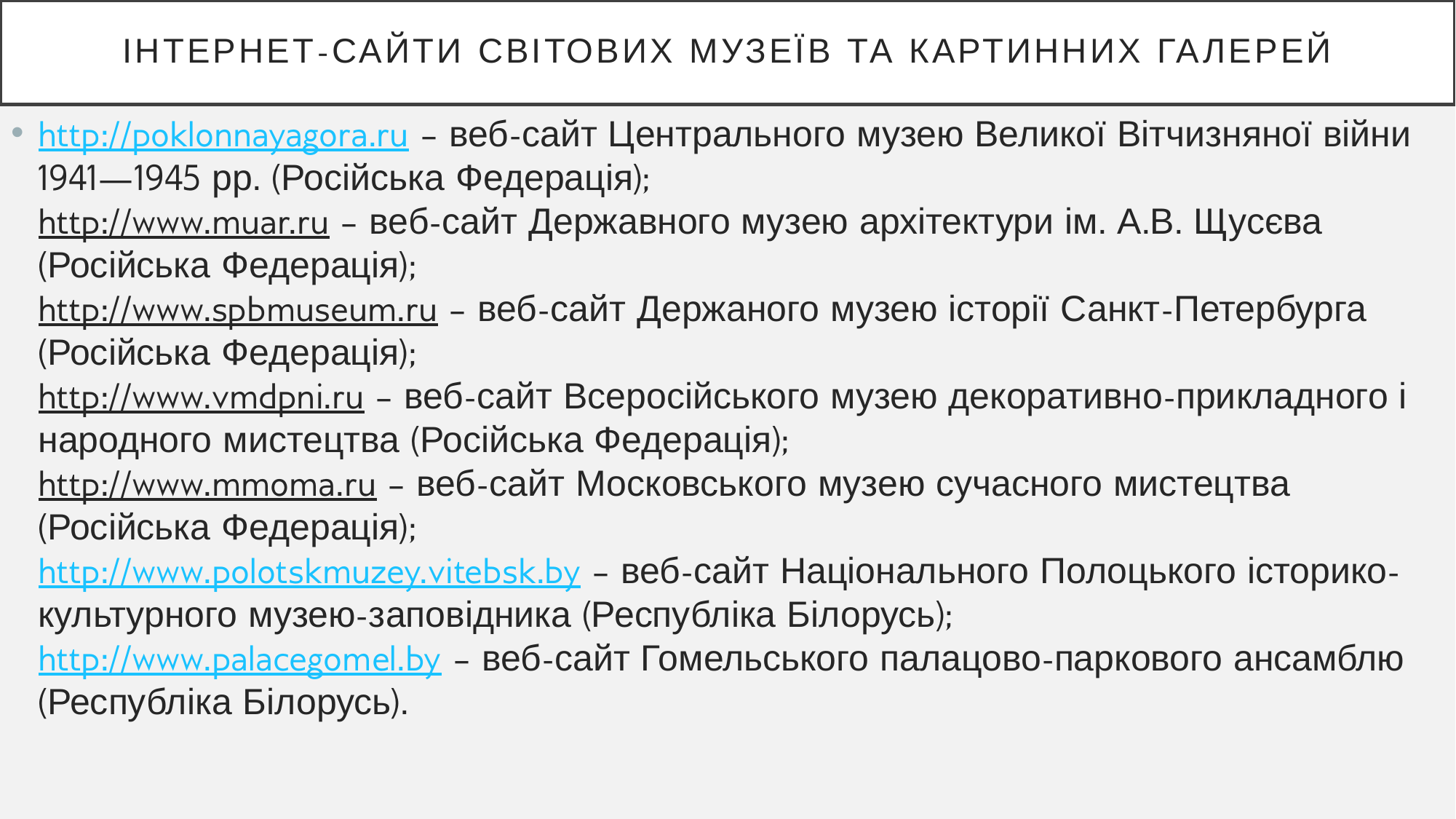

# ІНТЕРНЕТ-САЙТИ СВІТОВИХ МУЗЕЇВ ТА КАРТИННИХ ГАЛЕРЕЙ
http://poklonnayagora.ru – веб-сайт Центрального музею Великої Вітчизняної війни 1941—1945 рр. (Російська Федерація); 
http://www.muar.ru – веб-сайт Державного музею архітектури ім. А.В. Щусєва (Російська Федерація); 
http://www.spbmuseum.ru – веб-сайт Держаного музею історії Санкт-Петербурга (Російська Федерація); 
http://www.vmdpni.ru – веб-сайт Всеросійського музею декоративно-прикладного і народного мистецтва (Російська Федерація); 
http://www.mmoma.ru – веб-сайт Московського музею сучасного мистецтва (Російська Федерація); 
http://www.polotskmuzey.vitebsk.by – веб-сайт Національного Полоцького історико-культурного музею-заповідника (Республіка Білорусь); 
http://www.palacegomel.by – веб-сайт Гомельського палацово-паркового ансамблю (Республіка Білорусь).